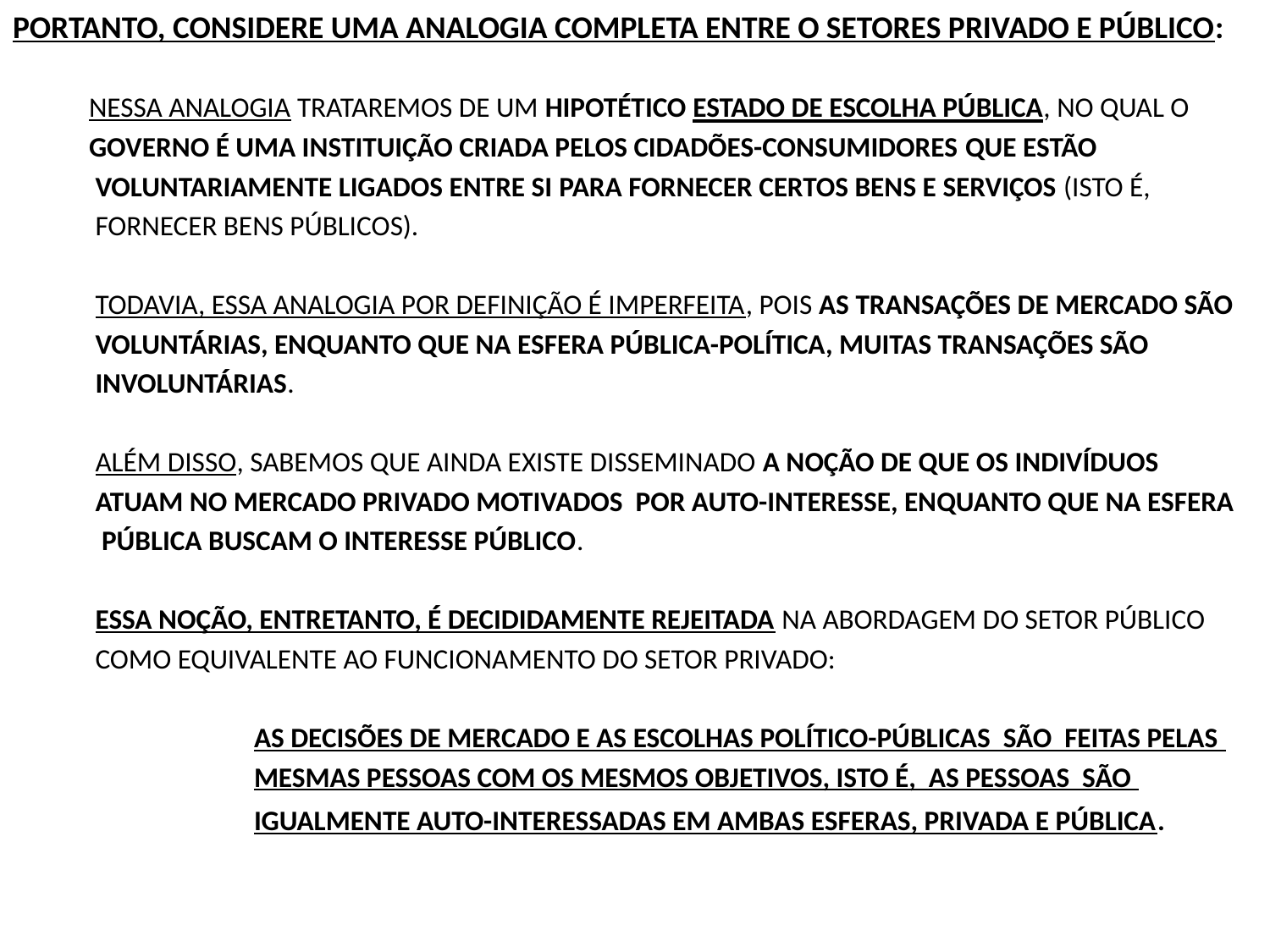

PORTANTO, CONSIDERE UMA ANALOGIA COMPLETA ENTRE O SETORES PRIVADO E PÚBLICO:

            NESSA ANALOGIA TRATAREMOS DE UM HIPOTÉTICO ESTADO DE ESCOLHA PÚBLICA, NO QUAL O
            GOVERNO É UMA INSTITUIÇÃO CRIADA PELOS CIDADÕES-CONSUMIDORES QUE ESTÃO
             VOLUNTARIAMENTE LIGADOS ENTRE SI PARA FORNECER CERTOS BENS E SERVIÇOS (ISTO É,
             FORNECER BENS PÚBLICOS).

             TODAVIA, ESSA ANALOGIA POR DEFINIÇÃO É IMPERFEITA, POIS AS TRANSAÇÕES DE MERCADO SÃO
             VOLUNTÁRIAS, ENQUANTO QUE NA ESFERA PÚBLICA-POLÍTICA, MUITAS TRANSAÇÕES SÃO
             INVOLUNTÁRIAS.

             ALÉM DISSO, SABEMOS QUE AINDA EXISTE DISSEMINADO A NOÇÃO DE QUE OS INDIVÍDUOS
             ATUAM NO MERCADO PRIVADO MOTIVADOS  POR AUTO-INTERESSE, ENQUANTO QUE NA ESFERA
              PÚBLICA BUSCAM O INTERESSE PÚBLICO.

             ESSA NOÇÃO, ENTRETANTO, É DECIDIDAMENTE REJEITADA NA ABORDAGEM DO SETOR PÚBLICO
             COMO EQUIVALENTE AO FUNCIONAMENTO DO SETOR PRIVADO:

                                      AS DECISÕES DE MERCADO E AS ESCOLHAS POLÍTICO-PÚBLICAS  SÃO  FEITAS PELAS
                                      MESMAS PESSOAS COM OS MESMOS OBJETIVOS, ISTO É,  AS PESSOAS  SÃO
                                      IGUALMENTE AUTO-INTERESSADAS EM AMBAS ESFERAS, PRIVADA E PÚBLICA.